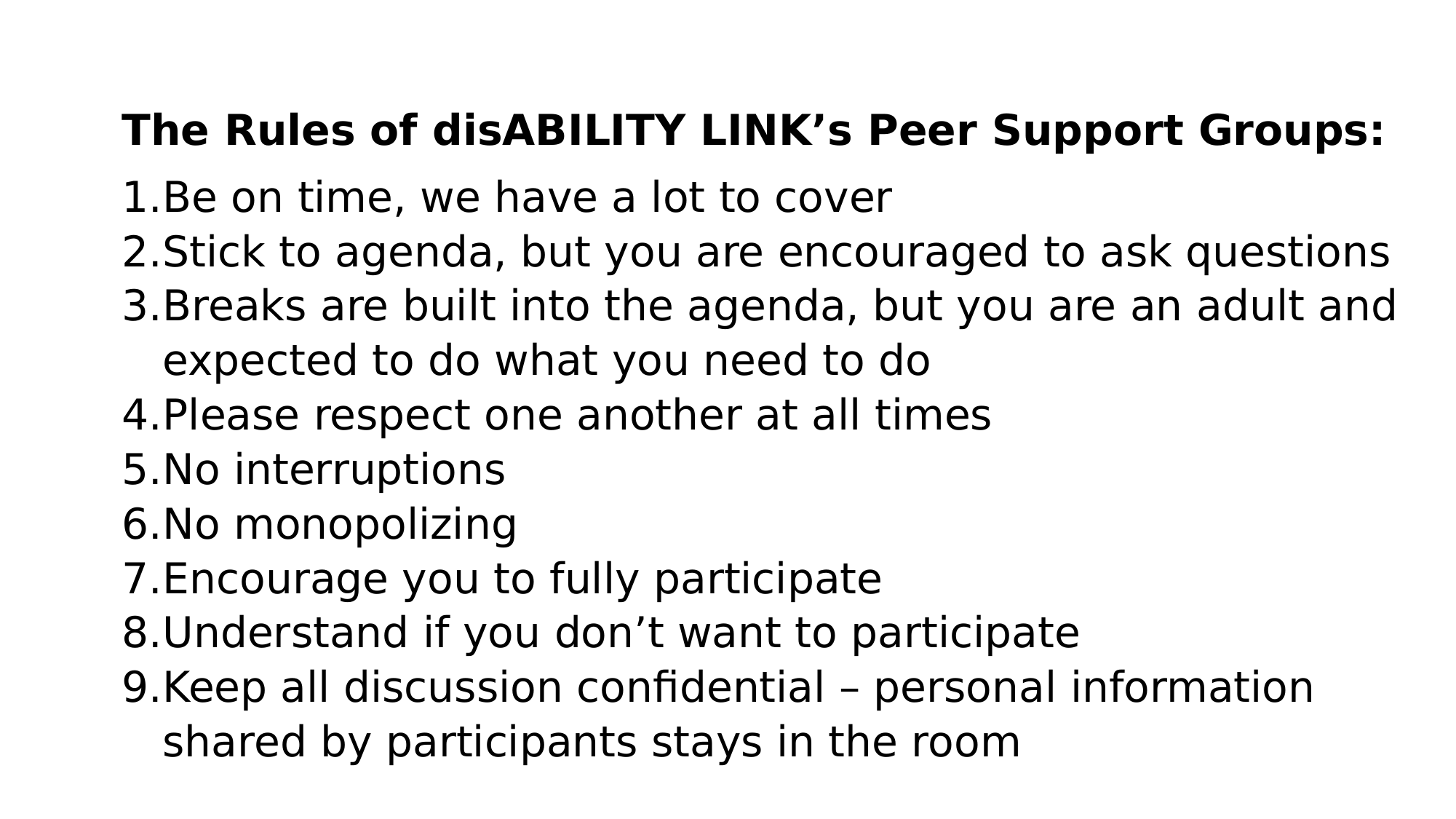

The Rules of disABILITY LINK’s Peer Support Groups:
Be on time, we have a lot to cover
Stick to agenda, but you are encouraged to ask questions
Breaks are built into the agenda, but you are an adult and expected to do what you need to do
Please respect one another at all times
No interruptions
No monopolizing
Encourage you to fully participate
Understand if you don’t want to participate
Keep all discussion confidential – personal information shared by participants stays in the room